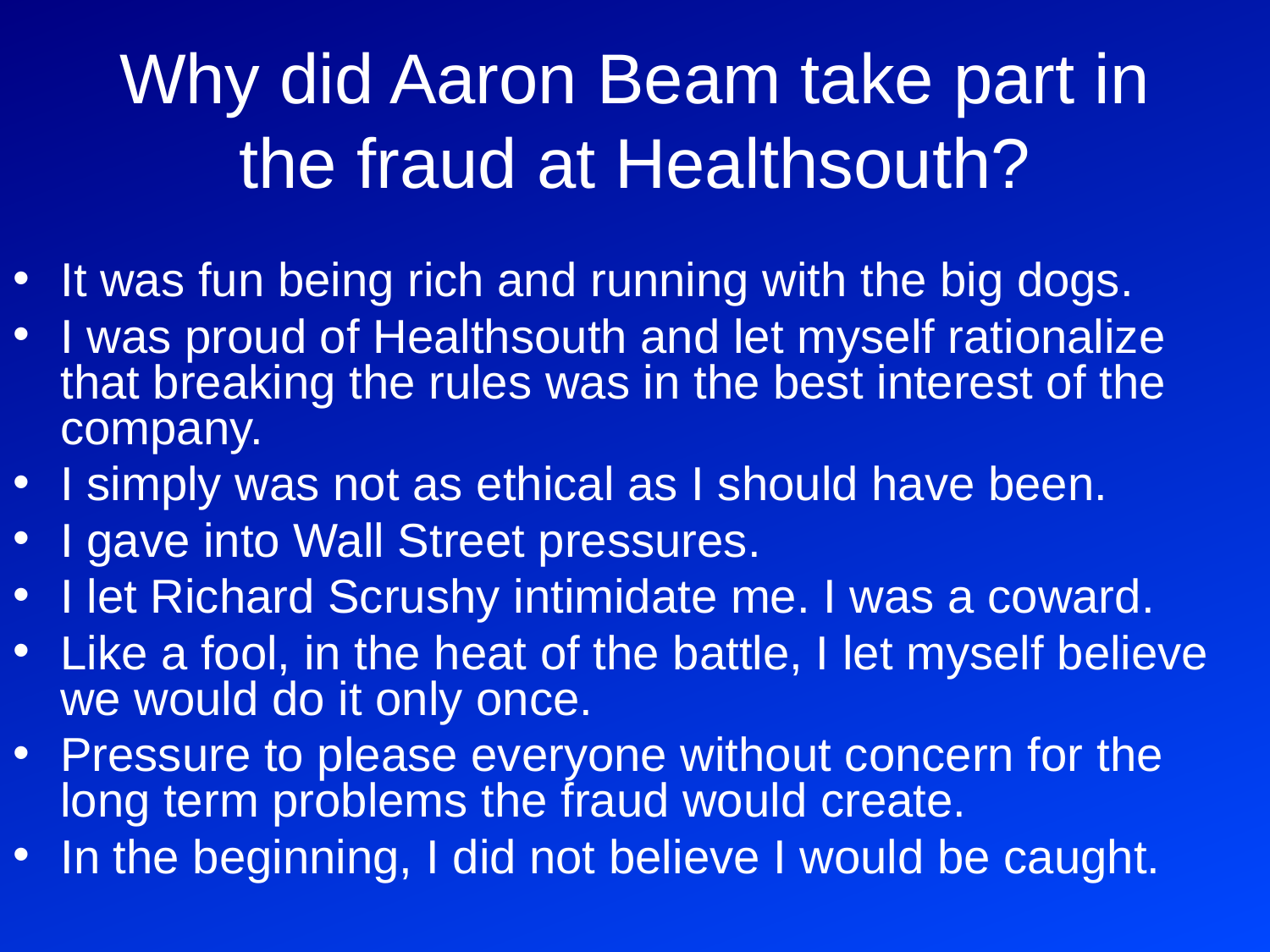

# Why did Aaron Beam take part in the fraud at Healthsouth?
It was fun being rich and running with the big dogs.
I was proud of Healthsouth and let myself rationalize that breaking the rules was in the best interest of the company.
I simply was not as ethical as I should have been.
I gave into Wall Street pressures.
I let Richard Scrushy intimidate me. I was a coward.
Like a fool, in the heat of the battle, I let myself believe we would do it only once.
Pressure to please everyone without concern for the long term problems the fraud would create.
In the beginning, I did not believe I would be caught.